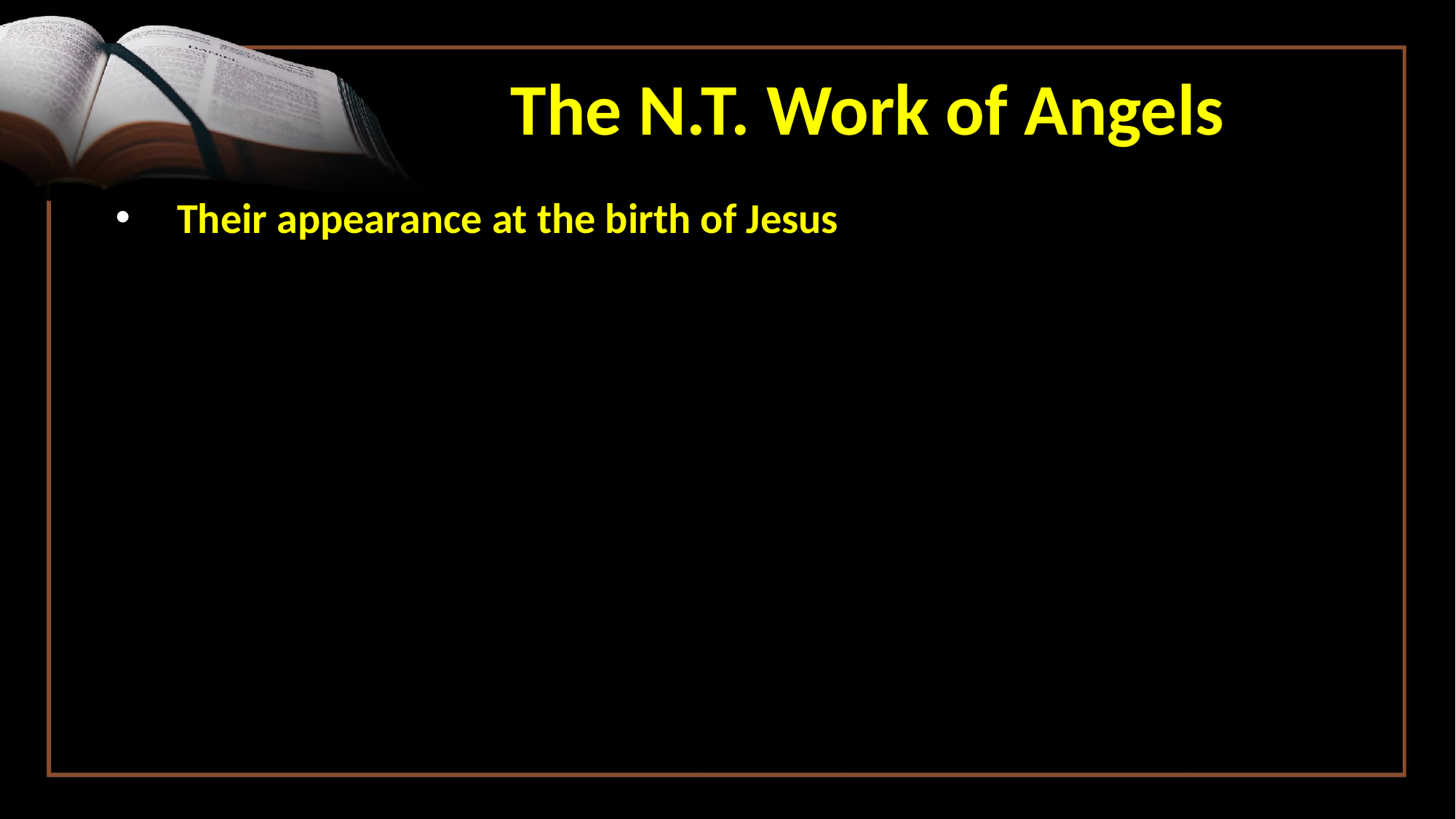

# The N.T. Work of Angels
Their appearance at the birth of Jesus